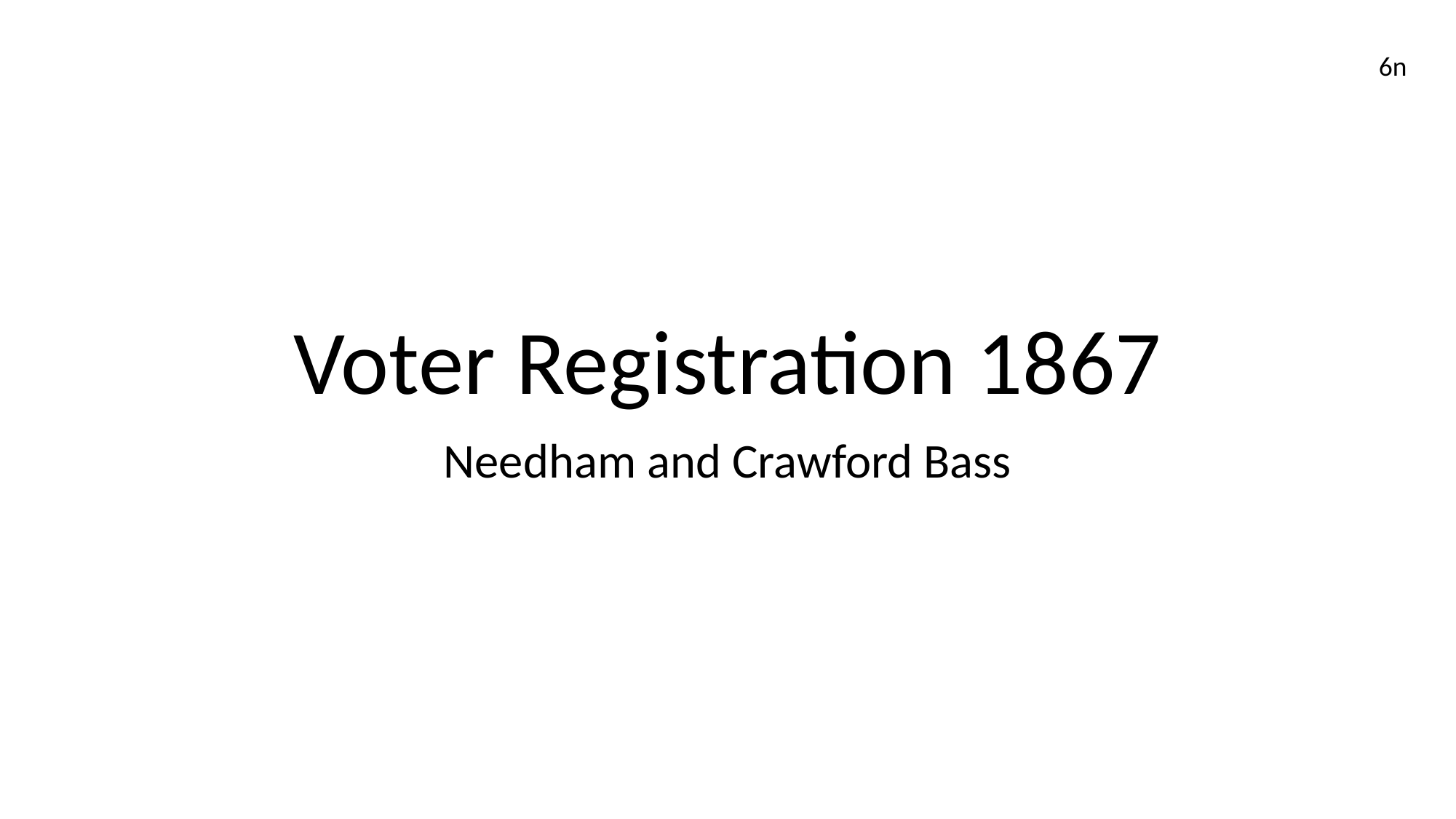

6n
# Voter Registration 1867
Needham and Crawford Bass